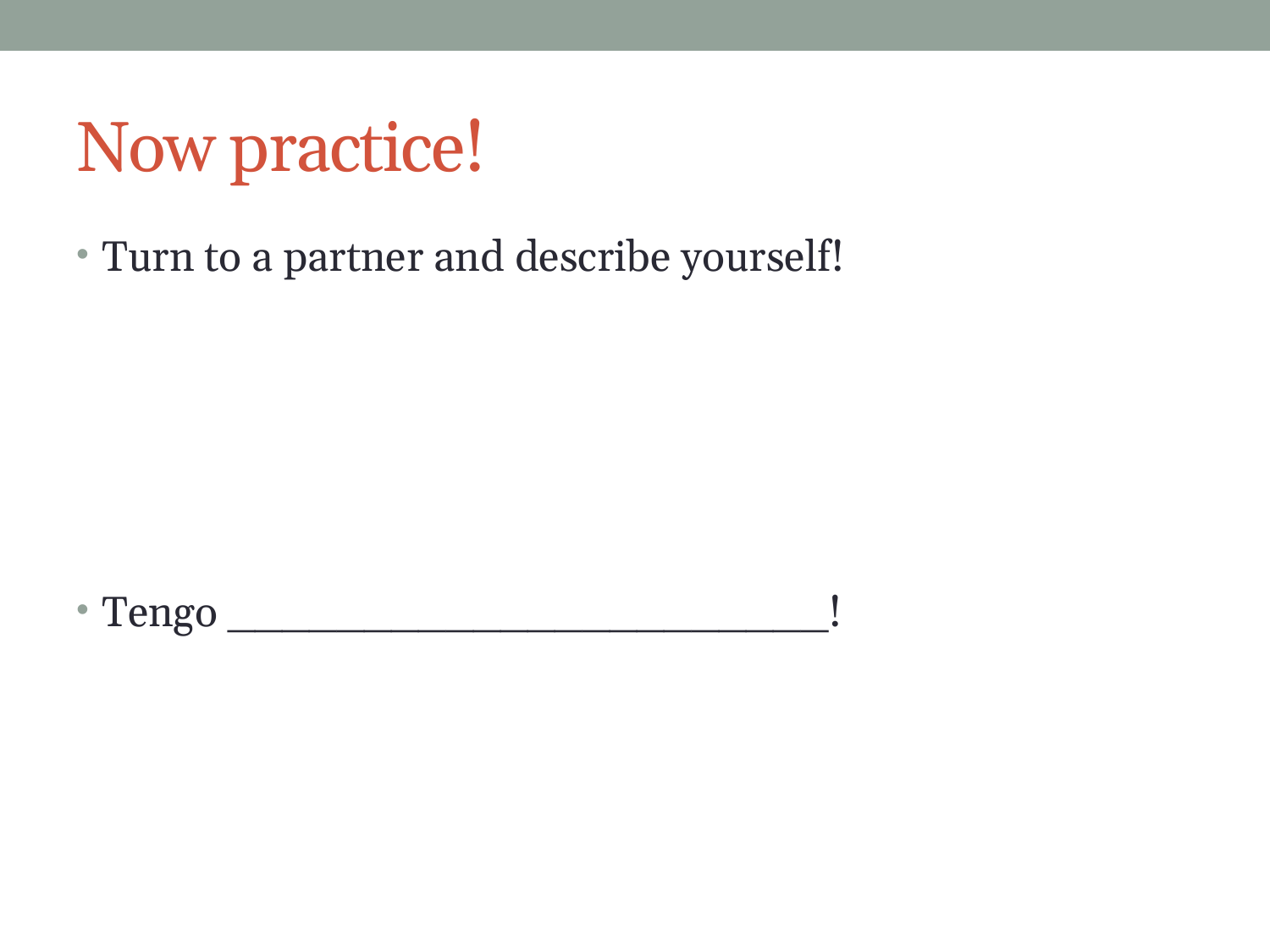

# Now practice!
Turn to a partner and describe yourself!

Tengo ______________________!